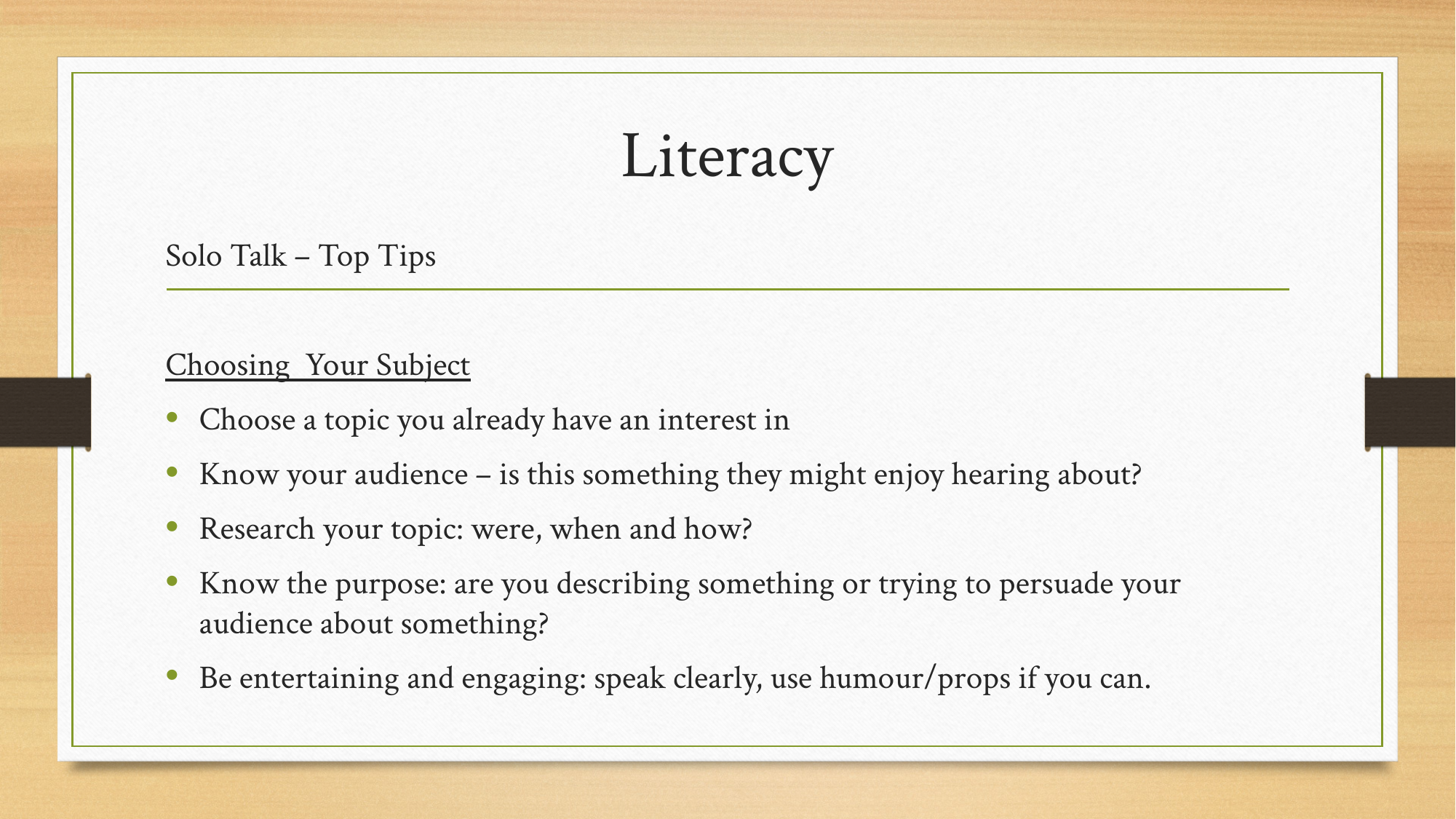

# Literacy
Solo Talk – Top Tips

Choosing  Your Subject
Choose a topic you already have an interest in
Know your audience – is this something they might enjoy hearing about?
Research your topic: were, when and how?
Know the purpose: are you describing something or trying to persuade your audience about something?
Be entertaining and engaging: speak clearly, use humour/props if you can.